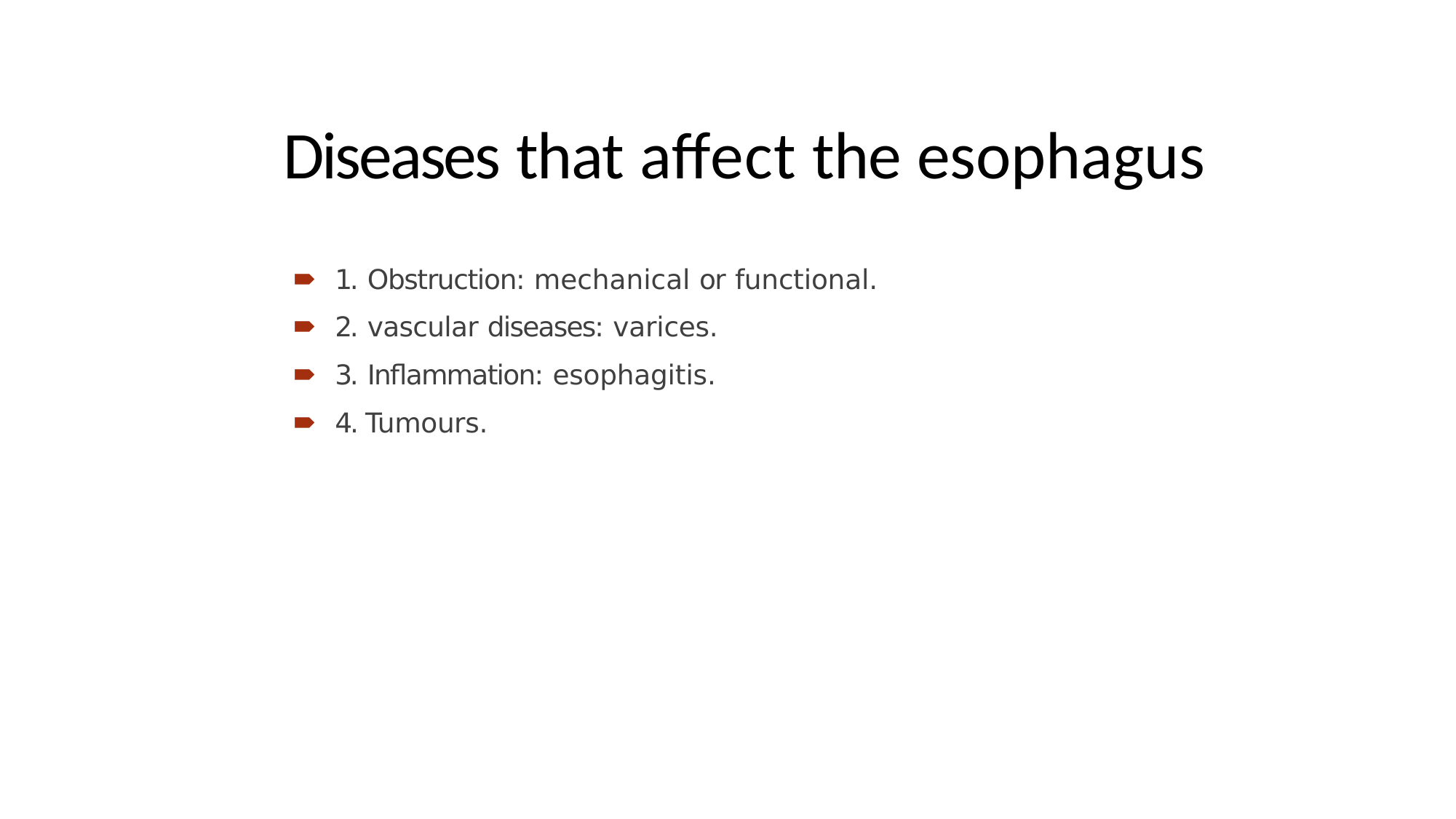

# Diseases that affect the esophagus
🠶	1. Obstruction: mechanical or functional.
🠶	2. vascular diseases: varices.
🠶	3. Inflammation: esophagitis.
🠶	4. Tumours.